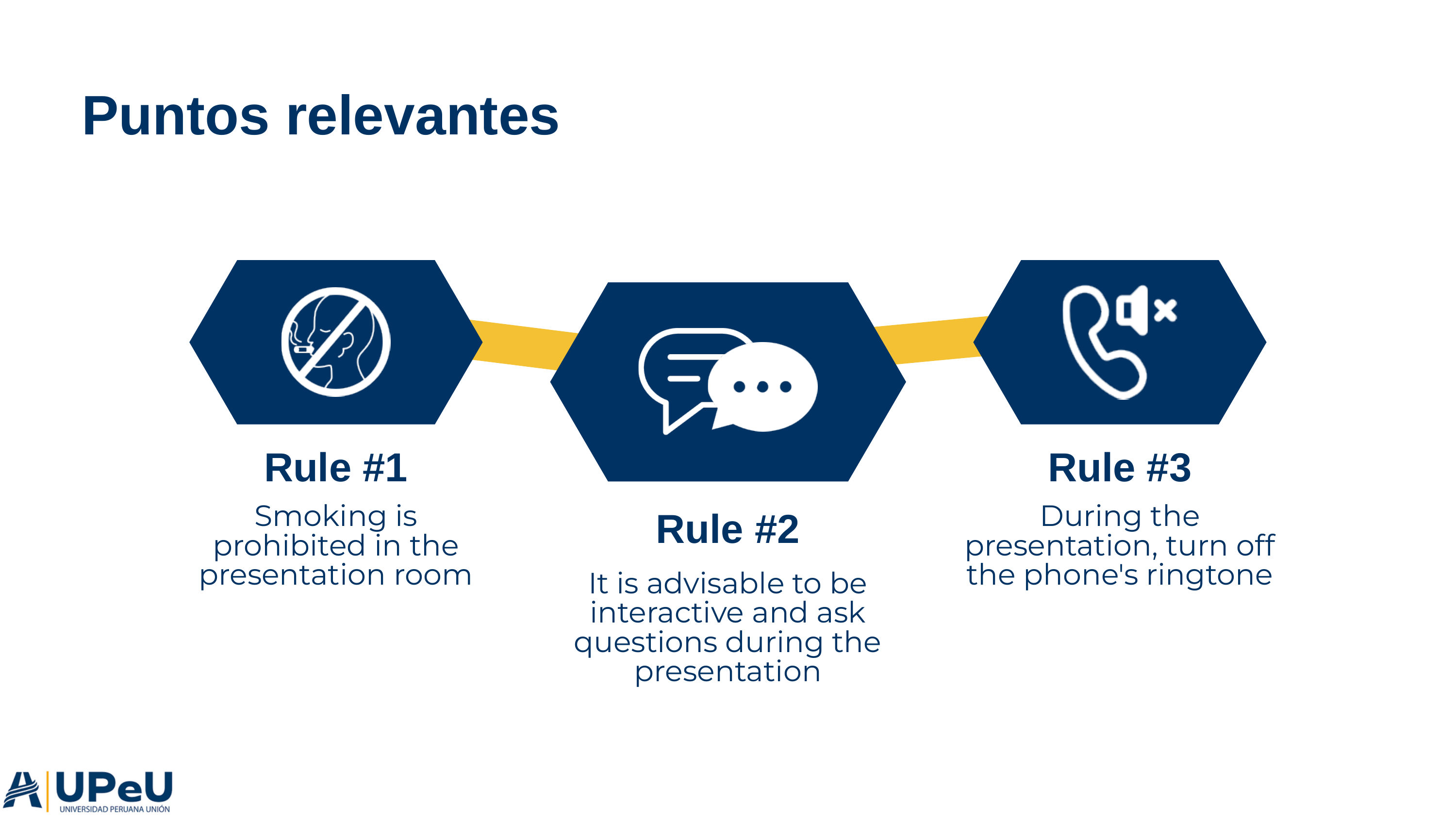

Puntos relevantes

Rule #1
Rule #3
Smoking is prohibited in the presentation room
During the presentation, turn off the phone's ringtone
Rule #2
It is advisable to be interactive and ask questions during the presentation